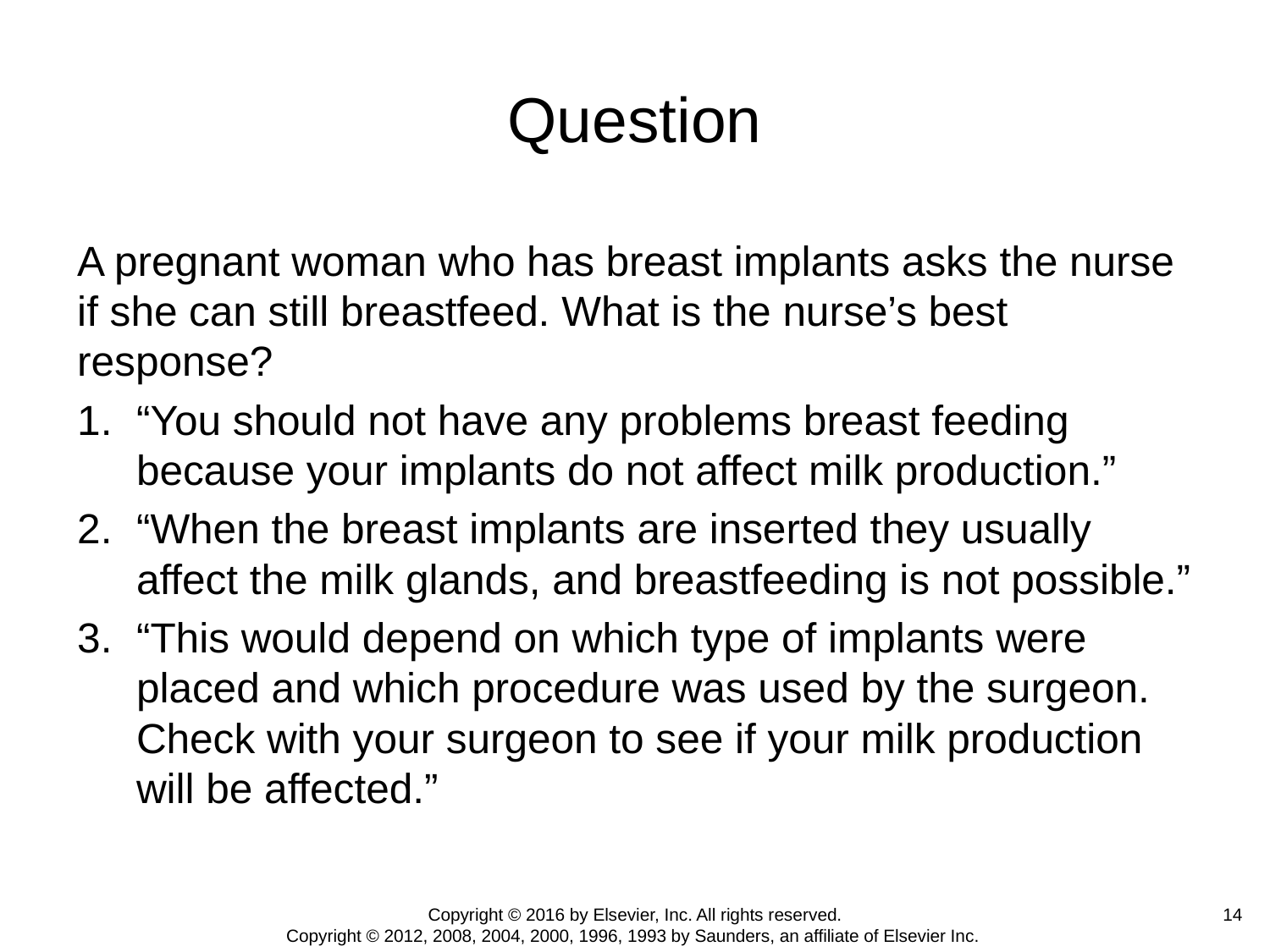

# Question
A pregnant woman who has breast implants asks the nurse if she can still breastfeed. What is the nurse’s best response?
“You should not have any problems breast feeding because your implants do not affect milk production.”
“When the breast implants are inserted they usually affect the milk glands, and breastfeeding is not possible.”
“This would depend on which type of implants were placed and which procedure was used by the surgeon. Check with your surgeon to see if your milk production will be affected.”

14
Copyright © 2016 by Elsevier, Inc. All rights reserved.
Copyright © 2012, 2008, 2004, 2000, 1996, 1993 by Saunders, an affiliate of Elsevier Inc.